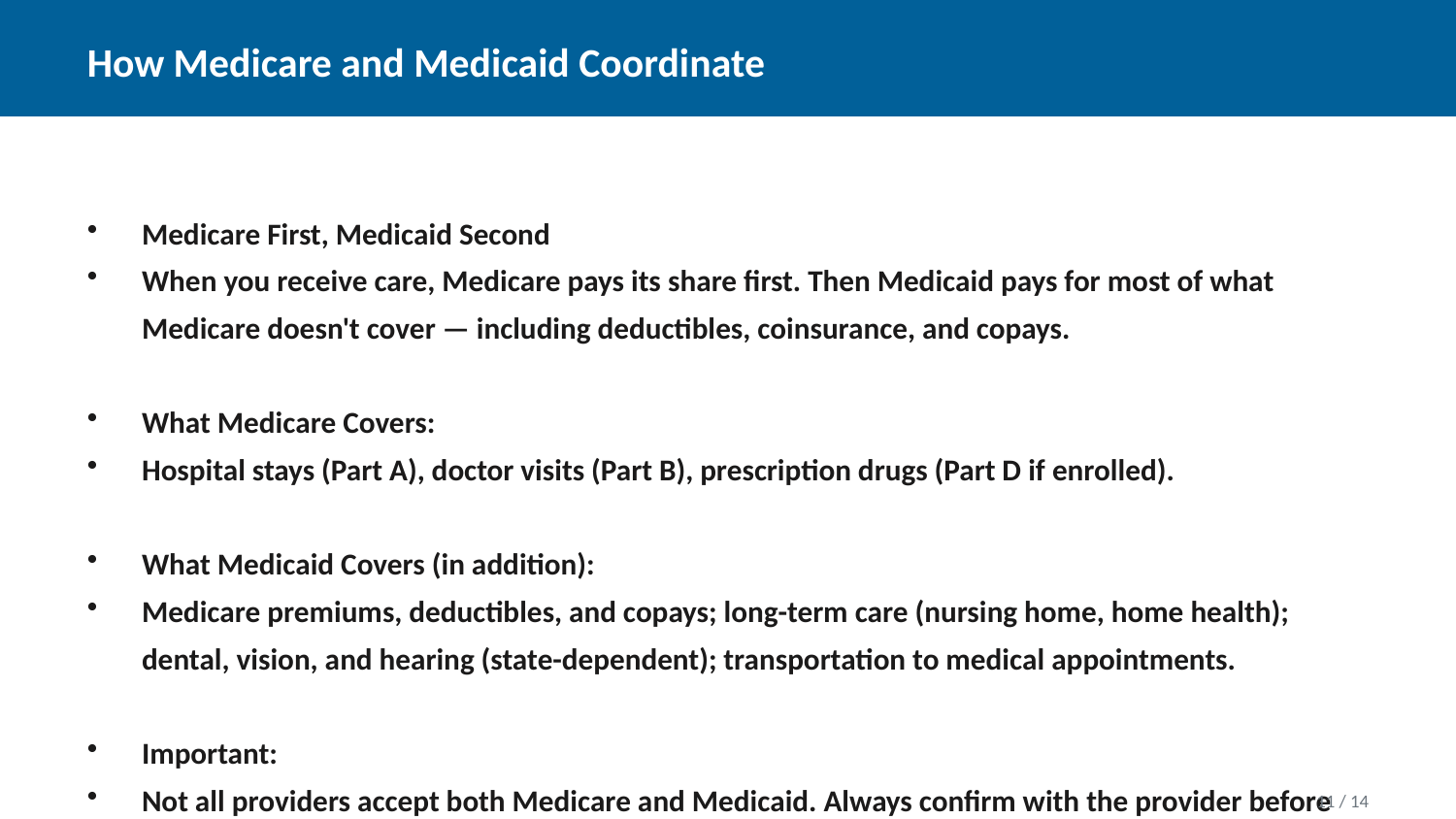

How Medicare and Medicaid Coordinate

Medicare First, Medicaid Second
When you receive care, Medicare pays its share first. Then Medicaid pays for most of what Medicare doesn't cover — including deductibles, coinsurance, and copays.

What Medicare Covers:
Hospital stays (Part A), doctor visits (Part B), prescription drugs (Part D if enrolled).

What Medicaid Covers (in addition):
Medicare premiums, deductibles, and copays; long-term care (nursing home, home health); dental, vision, and hearing (state-dependent); transportation to medical appointments.

Important:
Not all providers accept both Medicare and Medicaid. Always confirm with the provider before receiving care.
11 / 14